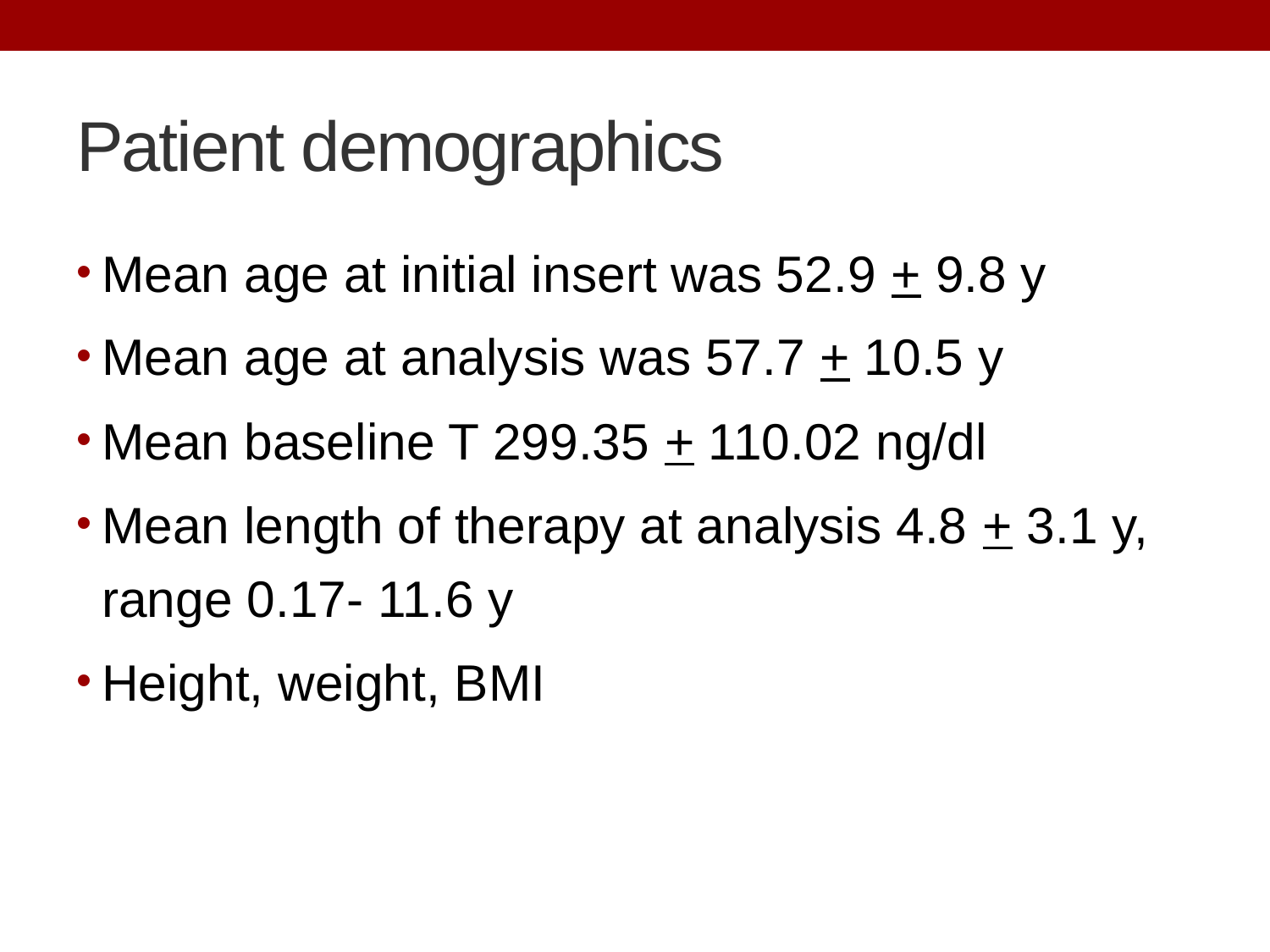

# Patient demographics
Mean age at initial insert was 52.9 + 9.8 y
Mean age at analysis was 57.7 + 10.5 y
Mean baseline T 299.35 + 110.02 ng/dl
Mean length of therapy at analysis 4.8 + 3.1 y, range 0.17- 11.6 y
Height, weight, BMI